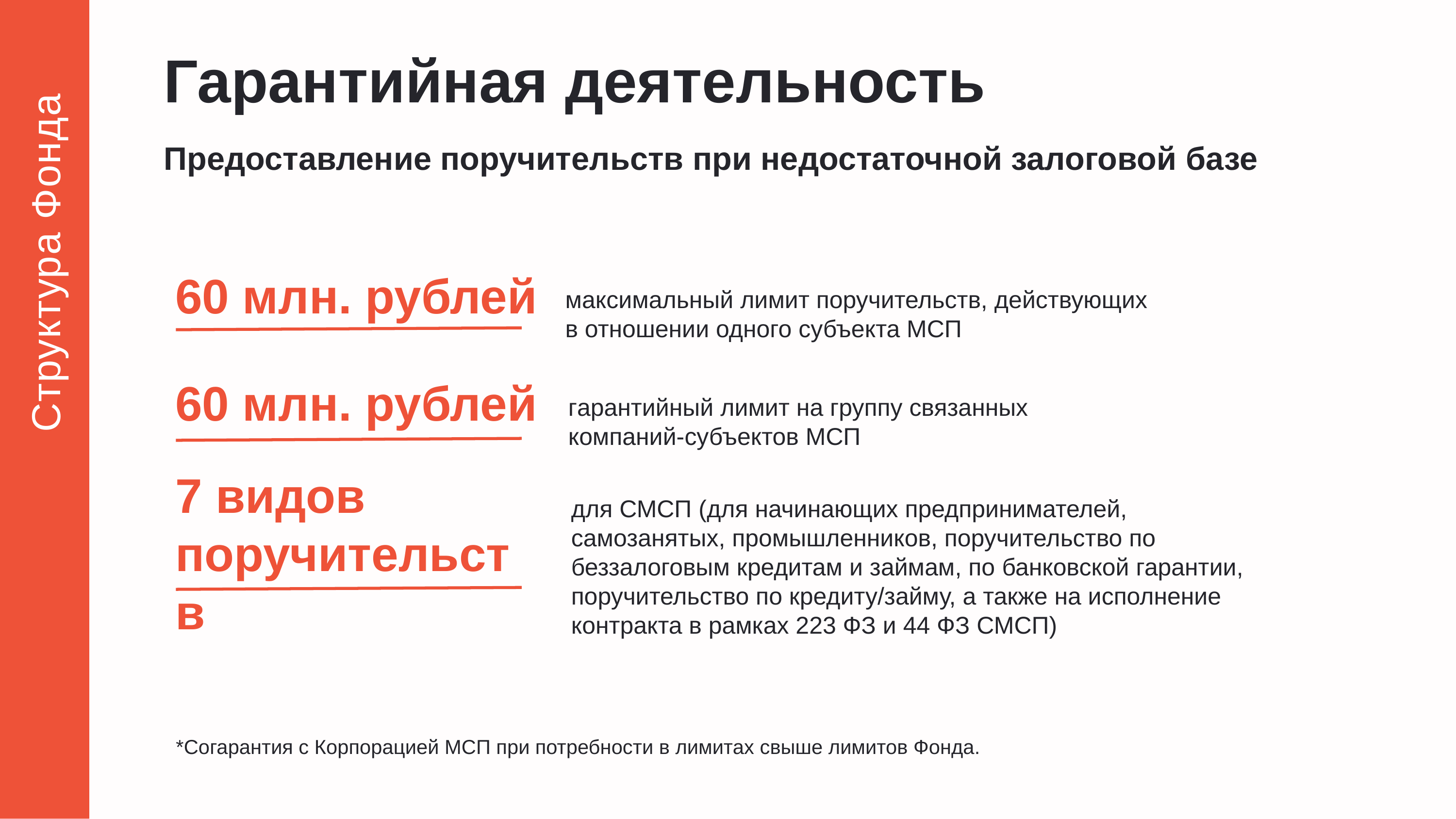

Гарантийная деятельность

Предоставление поручительств при недостаточной залоговой базе

Структура Фонда
60 млн. рублей
максимальный лимит поручительств, действующих
в отношении одного субъекта МСП
60 млн. рублей
гарантийный лимит на группу связанных
компаний-субъектов МСП
7 видов поручительств
для СМСП (для начинающих предпринимателей, самозанятых, промышленников, поручительство по беззалоговым кредитам и займам, по банковской гарантии, поручительство по кредиту/займу, а также на исполнение контракта в рамках 223 ФЗ и 44 ФЗ СМСП)

*Согарантия с Корпорацией МСП при потребности в лимитах свыше лимитов Фонда.